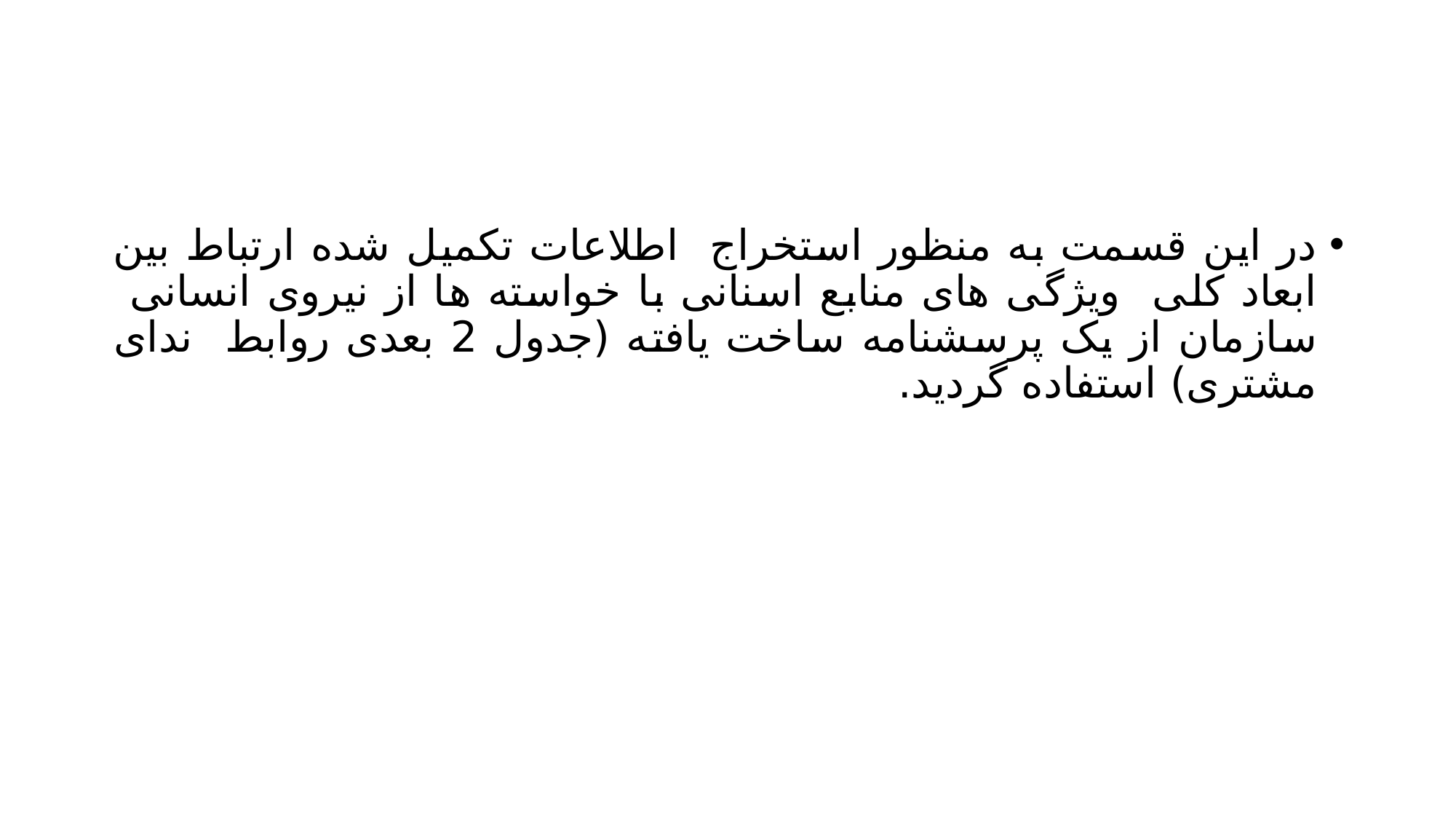

#
در این قسمت به منظور استخراج  اطلاعات تکمیل شده ارتباط بین ابعاد کلی  ویژگی های منابع اسنانی با خواسته ها از نیروی انسانی  سازمان از یک پرسشنامه ساخت یافته (جدول 2 بعدی روابط  ندای مشتری) استفاده گردید.